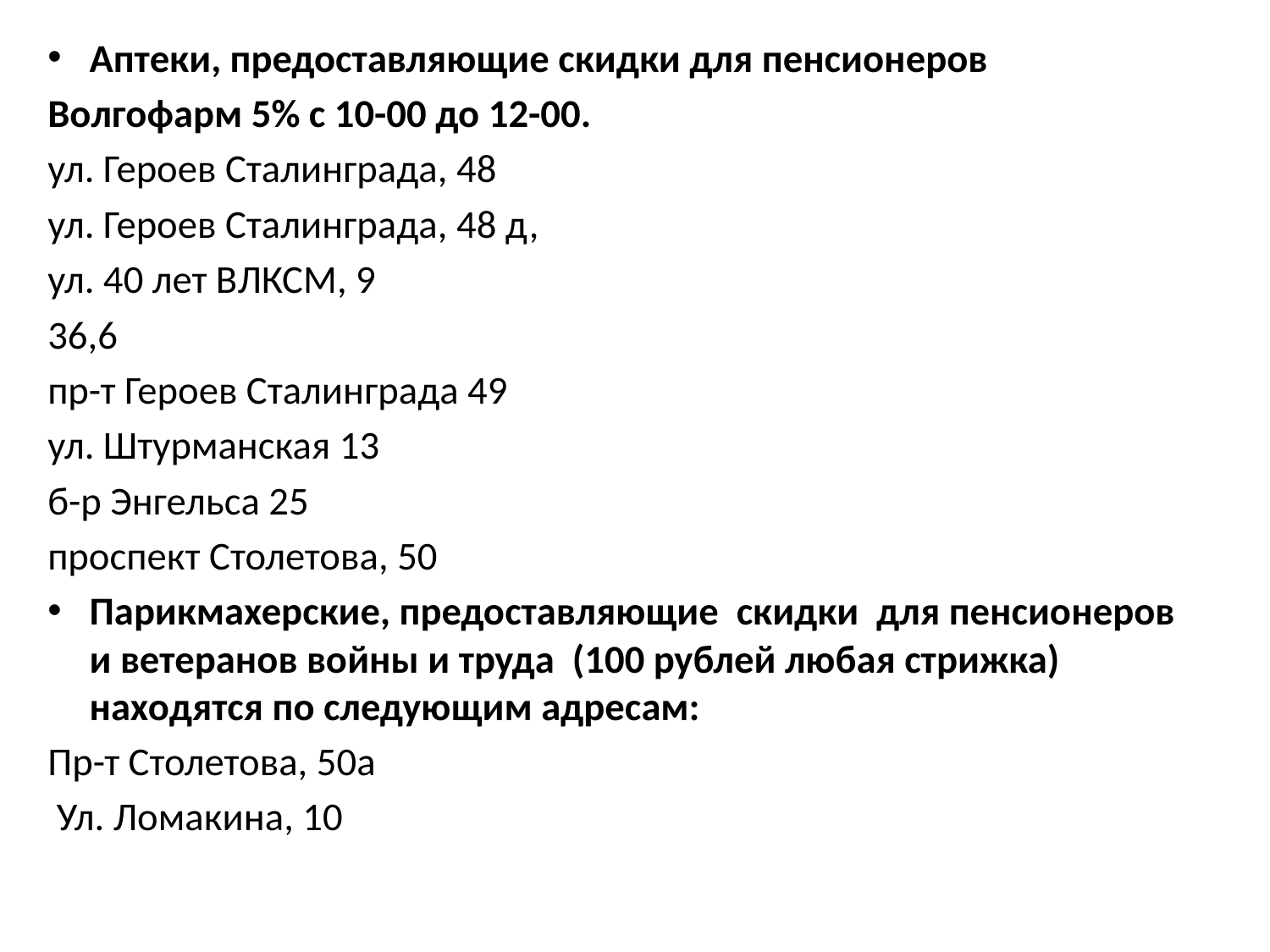

Аптеки, предоставляющие скидки для пенсионеров
Волгофарм 5% с 10-00 до 12-00.
ул. Героев Сталинграда, 48
ул. Героев Сталинграда, 48 д,
ул. 40 лет ВЛКСМ, 9
36,6
пр-т Героев Сталинграда 49
ул. Штурманская 13
б-р Энгельса 25
проспект Столетова, 50
Парикмахерские, предоставляющие  скидки  для пенсионеров и ветеранов войны и труда  (100 рублей любая стрижка) находятся по следующим адресам:
Пр-т Столетова, 50а
 Ул. Ломакина, 10